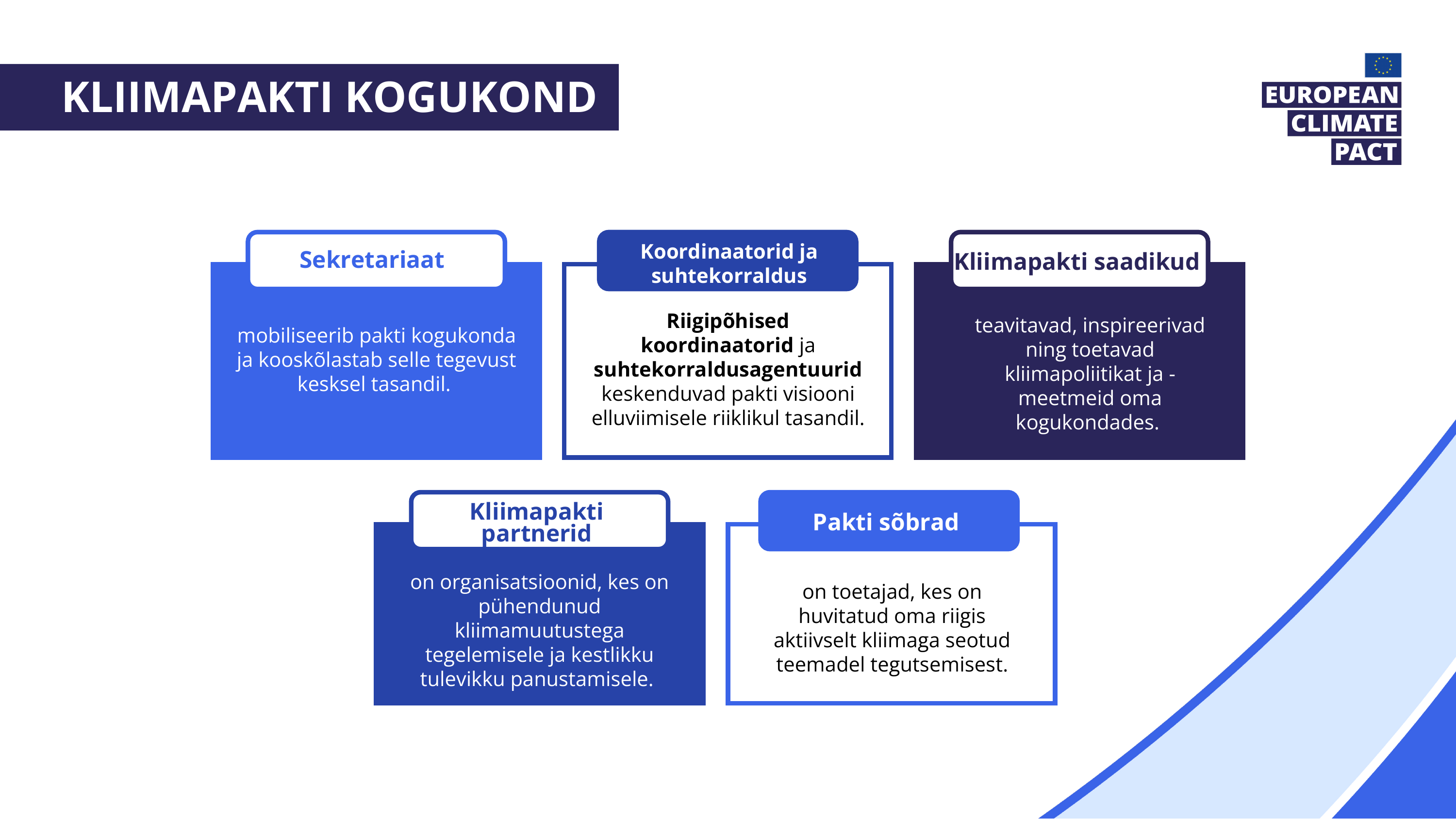

Kliimapakti kogukond

Koordinaatorid ja suhtekorraldus

Riigipõhised koordinaatorid ja suhtekorraldusagentuurid keskenduvad pakti visiooni elluviimisele riiklikul tasandil.

Kliimapakti saadikud

teavitavad, inspireerivad ning toetavad kliimapoliitikat ja -meetmeid oma kogukondades.
Sekretariaat

mobiliseerib pakti kogukonda ja kooskõlastab selle tegevust kesksel tasandil.

Kliimapakti
partnerid

on organisatsioonid, kes on pühendunud kliimamuutustega tegelemisele ja kestlikku tulevikku panustamisele.

Pakti sõbrad

on toetajad, kes on huvitatud oma riigis aktiivselt kliimaga seotud teemadel tegutsemisest.